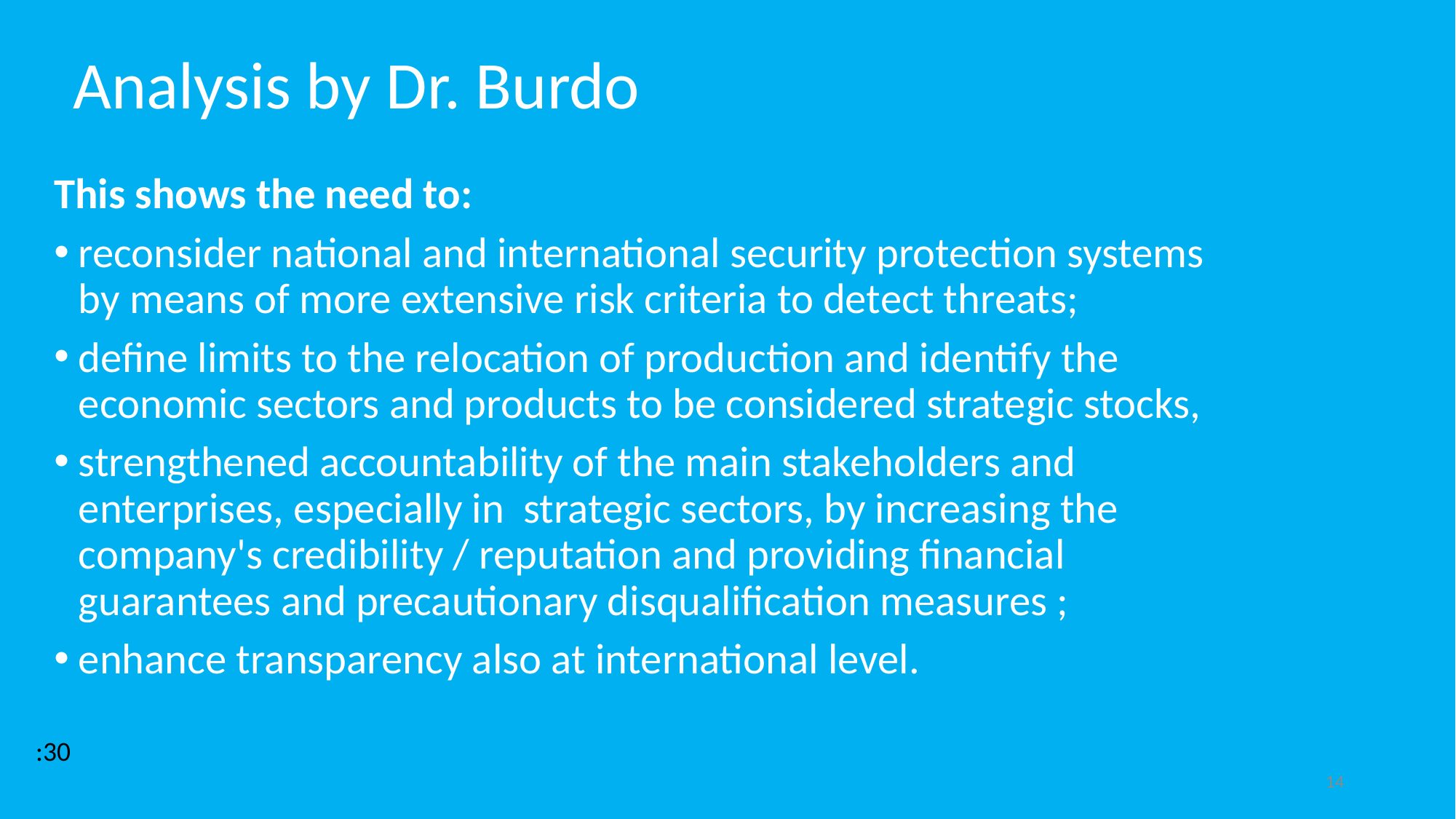

# Analysis by Dr. Burdo
This shows the need to:
reconsider national and international security protection systems by means of more extensive risk criteria to detect threats;
define limits to the relocation of production and identify the economic sectors and products to be considered strategic stocks,
strengthened accountability of the main stakeholders and enterprises, especially in  strategic sectors, by increasing the company's credibility / reputation and providing financial guarantees and precautionary disqualification measures ;
enhance transparency also at international level.

:30
14